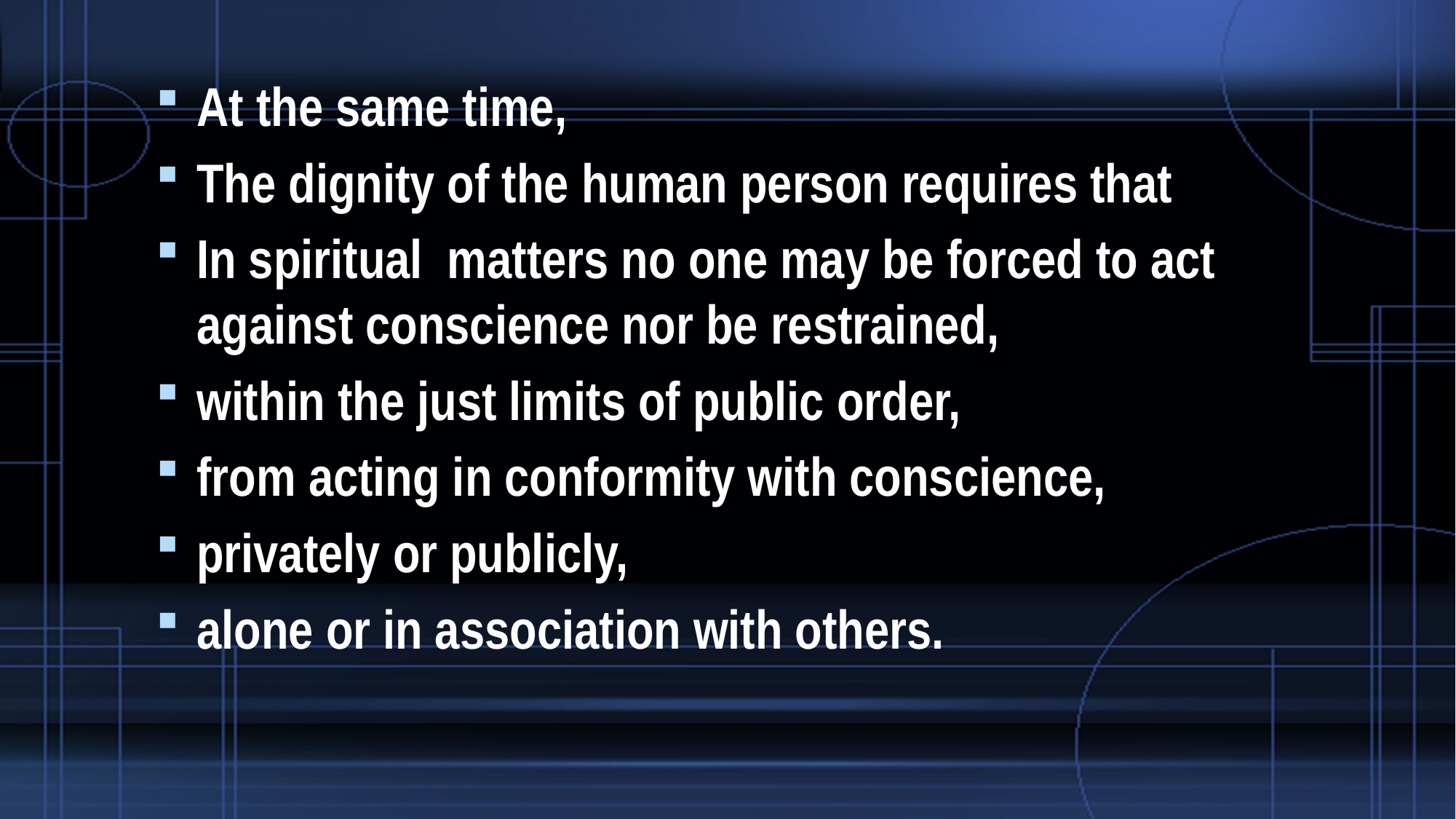

At the same time,
The dignity of the human person requires that
In spiritual  matters no one may be forced to act against conscience nor be restrained,
within the just limits of public order,
from acting in conformity with conscience,
privately or publicly,
alone or in association with others.